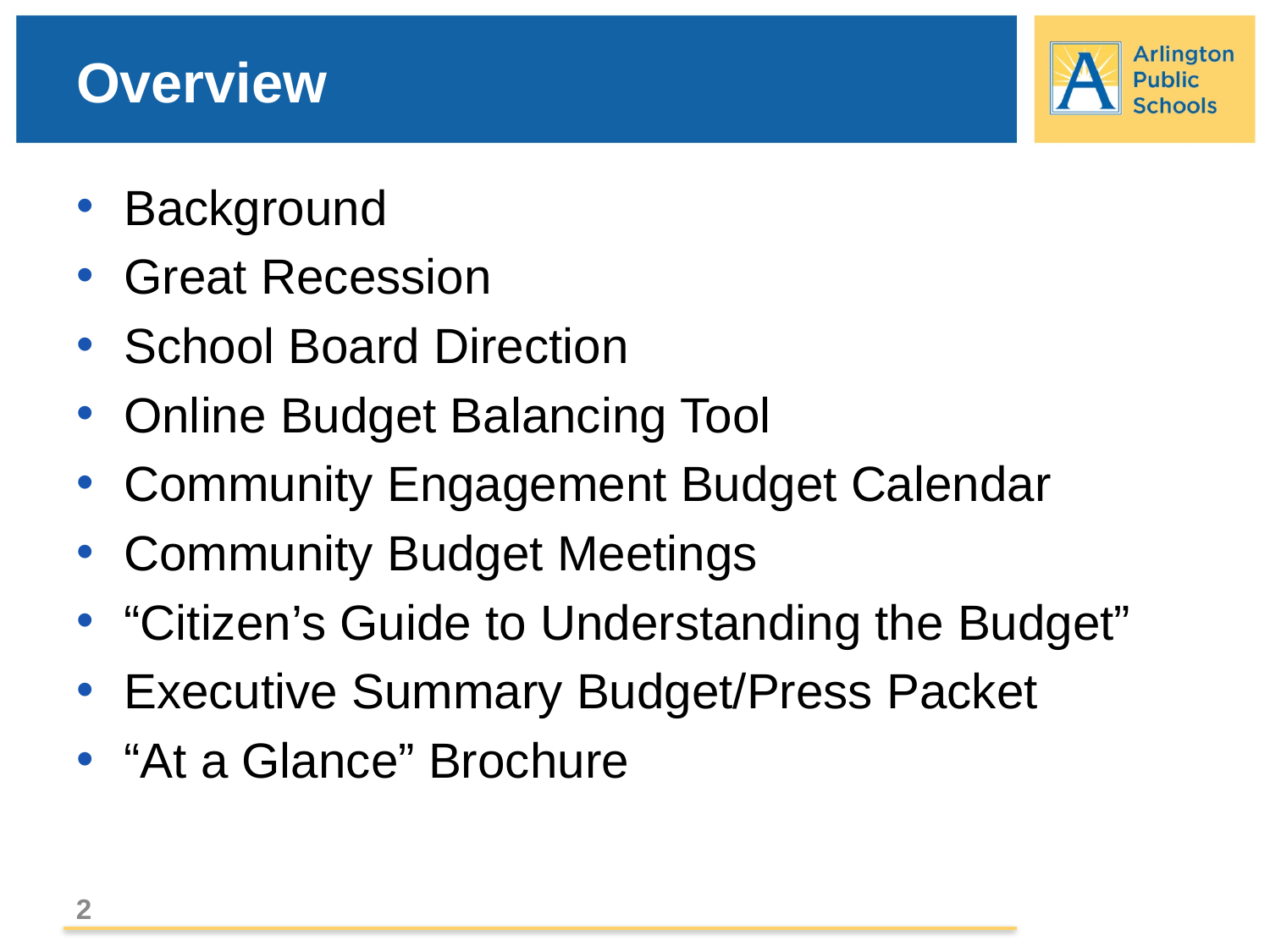

# Overview
Background
Great Recession
School Board Direction
Online Budget Balancing Tool
Community Engagement Budget Calendar
Community Budget Meetings
“Citizen’s Guide to Understanding the Budget”
Executive Summary Budget/Press Packet
“At a Glance” Brochure

2